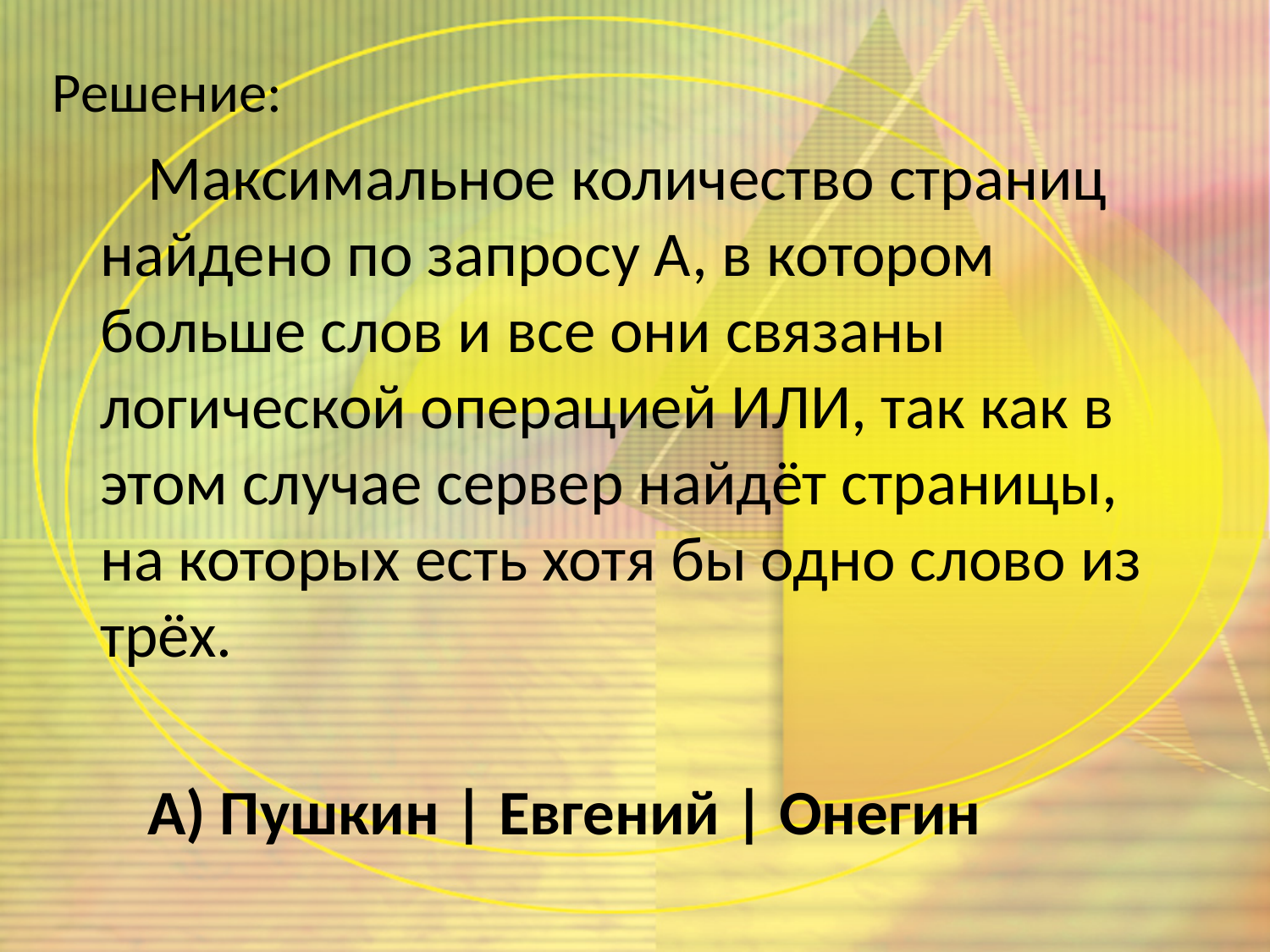

Решение:
Максимальное количество страниц найдено по запросу А, в котором больше слов и все они связаны  логической операцией ИЛИ, так как в этом случае сервер найдёт страницы, на которых есть хотя бы одно слово из трёх.

А) Пушкин | Евгений | Онегин